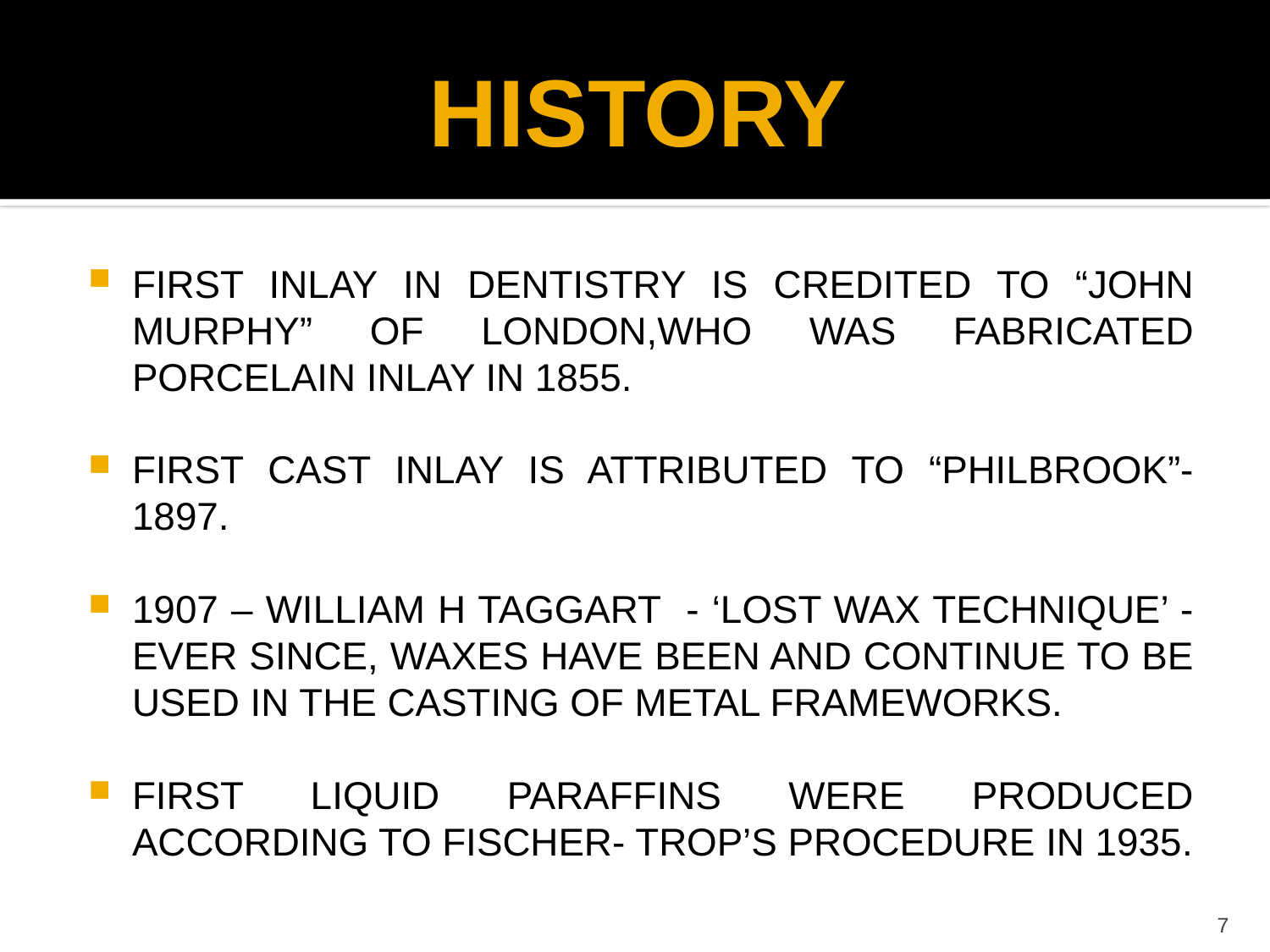

# HISTORY
FIRST INLAY IN DENTISTRY IS CREDITED TO “JOHN MURPHY” OF LONDON,WHO WAS FABRICATED PORCELAIN INLAY IN 1855.

FIRST CAST INLAY IS ATTRIBUTED TO “PHILBROOK”-1897.

1907 – WILLIAM H TAGGART  - ‘LOST WAX TECHNIQUE’ -EVER SINCE, WAXES HAVE BEEN AND CONTINUE TO BE USED IN THE CASTING OF METAL FRAMEWORKS.

FIRST LIQUID PARAFFINS WERE PRODUCED ACCORDING TO FISCHER- TROP’S PROCEDURE IN 1935.
7